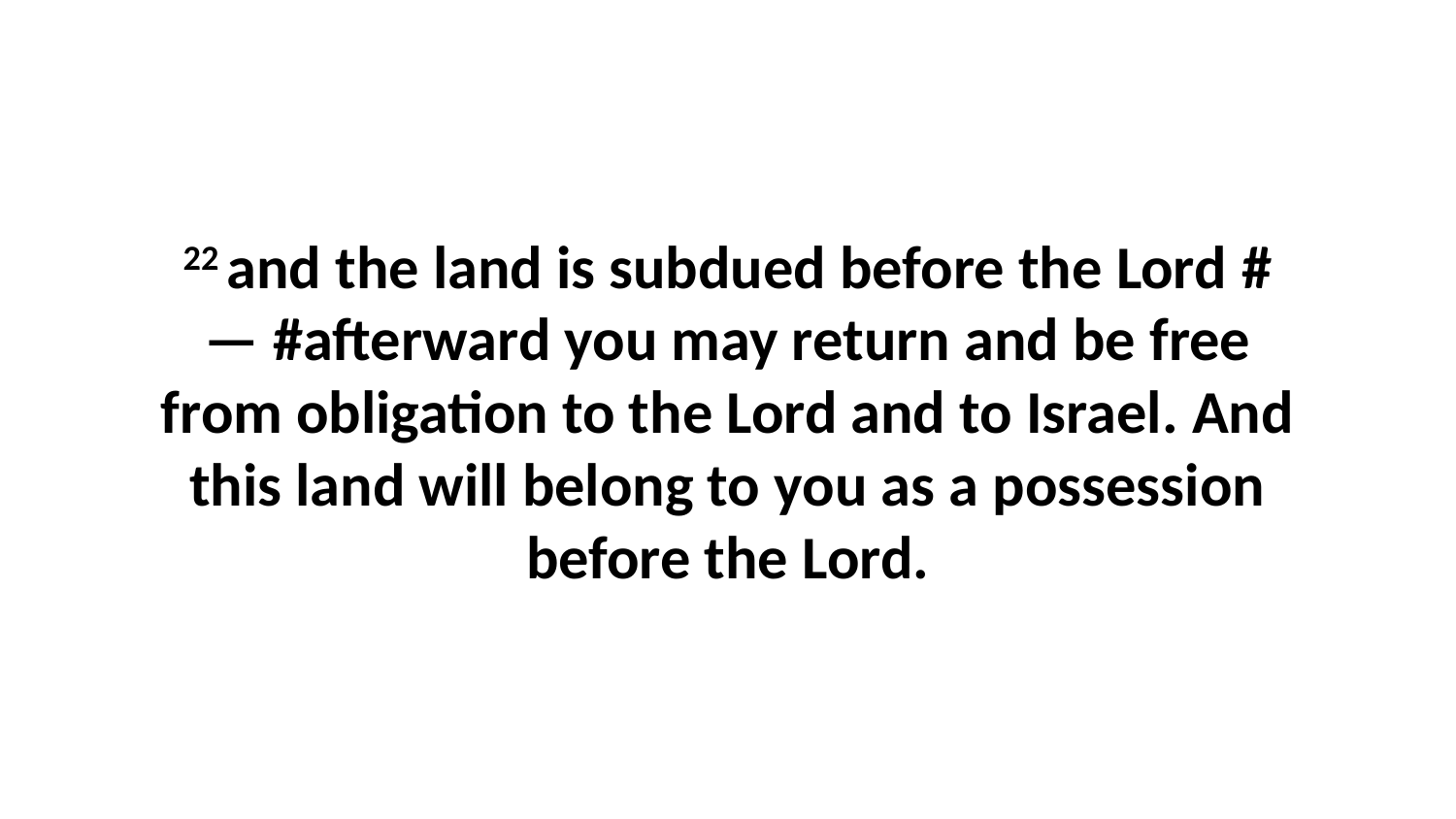

22 and the land is subdued before the Lord #— #afterward you may return and be free from obligation to the Lord and to Israel. And this land will belong to you as a possession before the Lord.